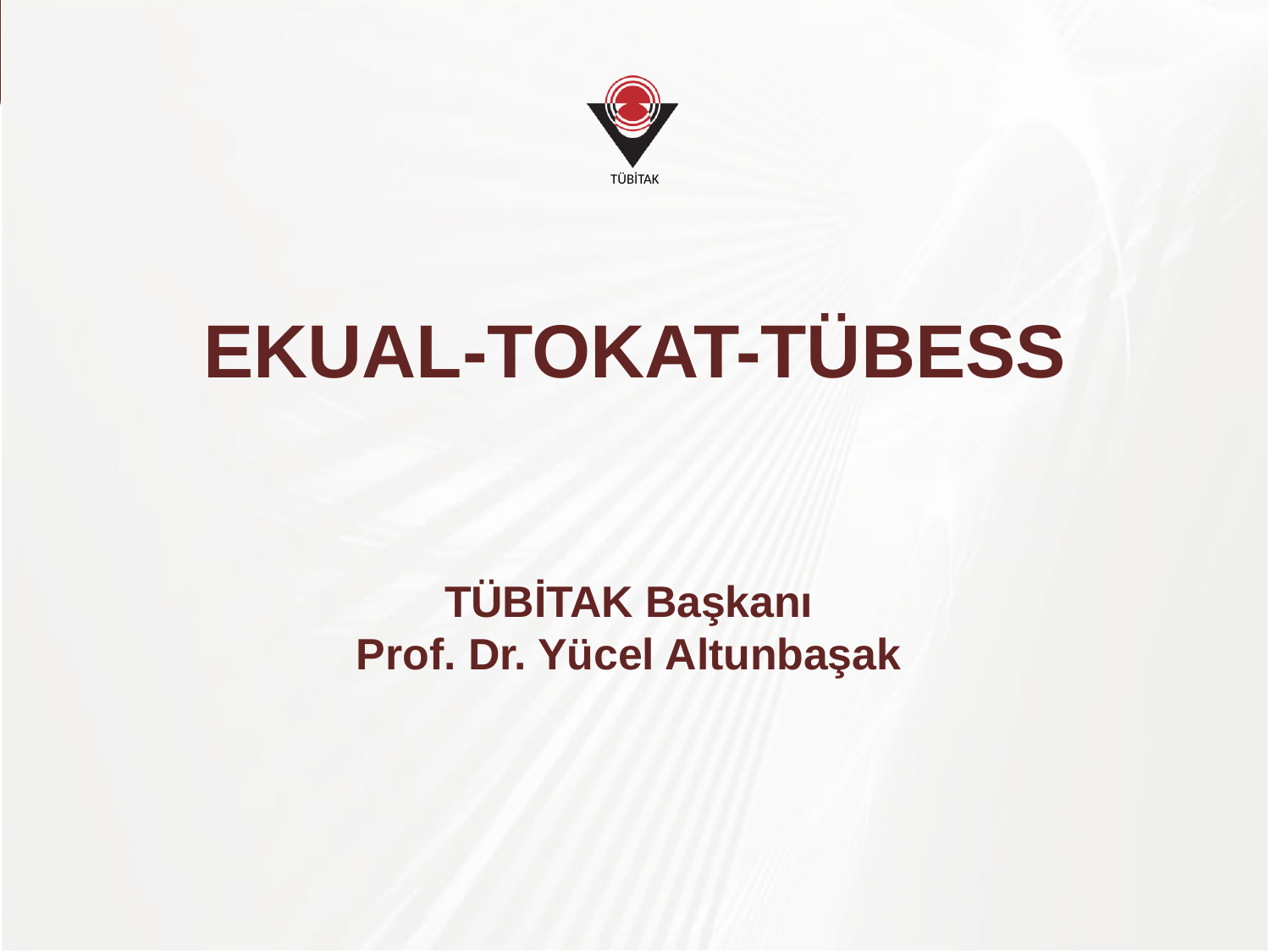

# EKUAL-TOKAT-TÜBESS TÜBİTAK Başkanı Prof. Dr. Yücel Altunbaşak